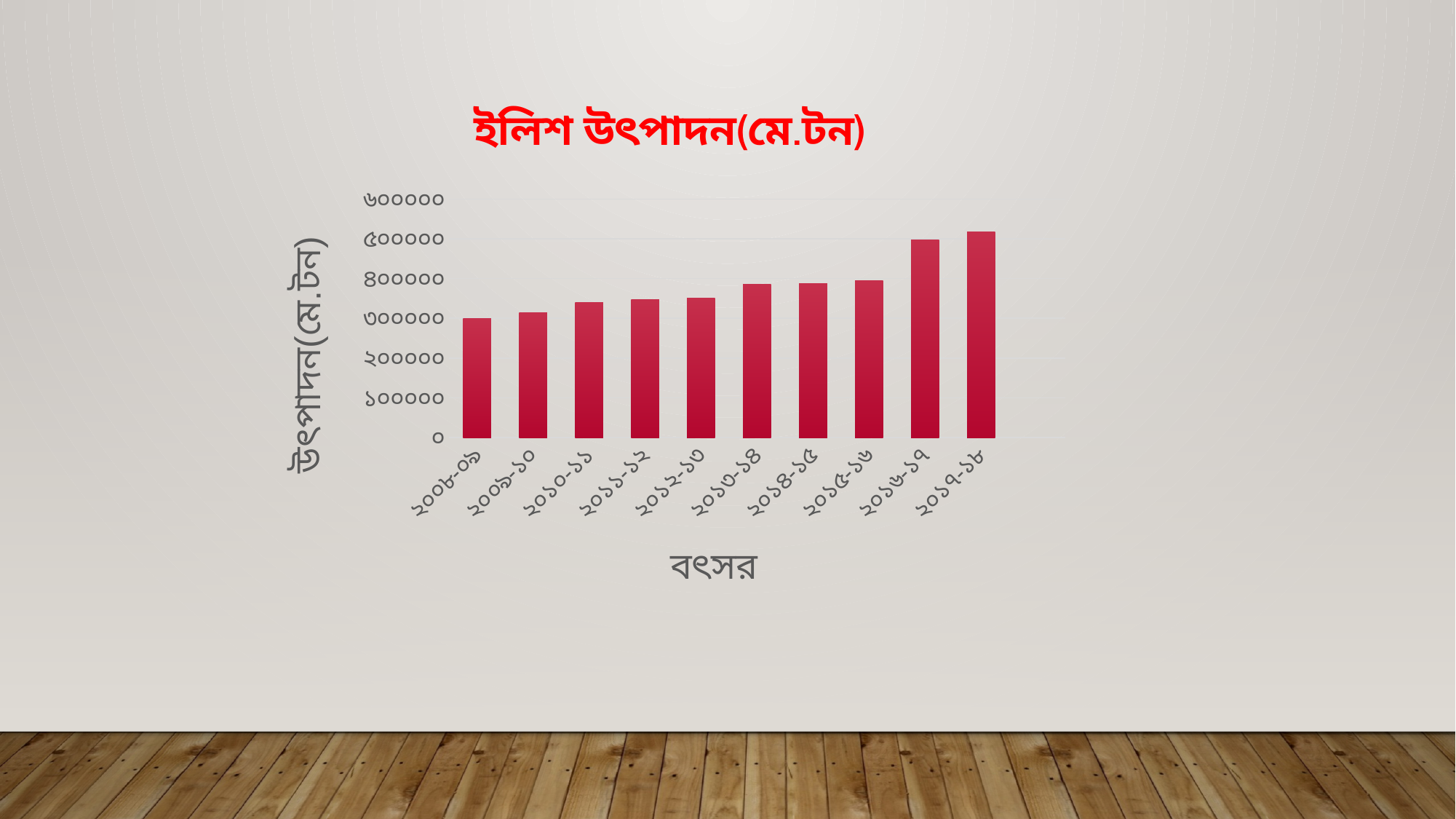

### Chart: ইলিশ উৎপাদন(মে.টন)

| Category | উৎপাদন(মে.টন) |
|---|---|
| ২০০৮-০৯ | 298921.0 |
| ২০০৯-১০ | 313342.0 |
| ২০১০-১১ | 339845.0 |
| ২০১১-১২ | 346512.0 |
| ২০১২-১৩ | 351223.0 |
| ২০১৩-১৪ | 385140.0 |
| ২০১৪-১৫ | 387211.0 |
| ২০১৫-১৬ | 394951.0 |
| ২০১৬-১৭ | 496417.0 |
| ২০১৭-১৮ | 517198.0 |